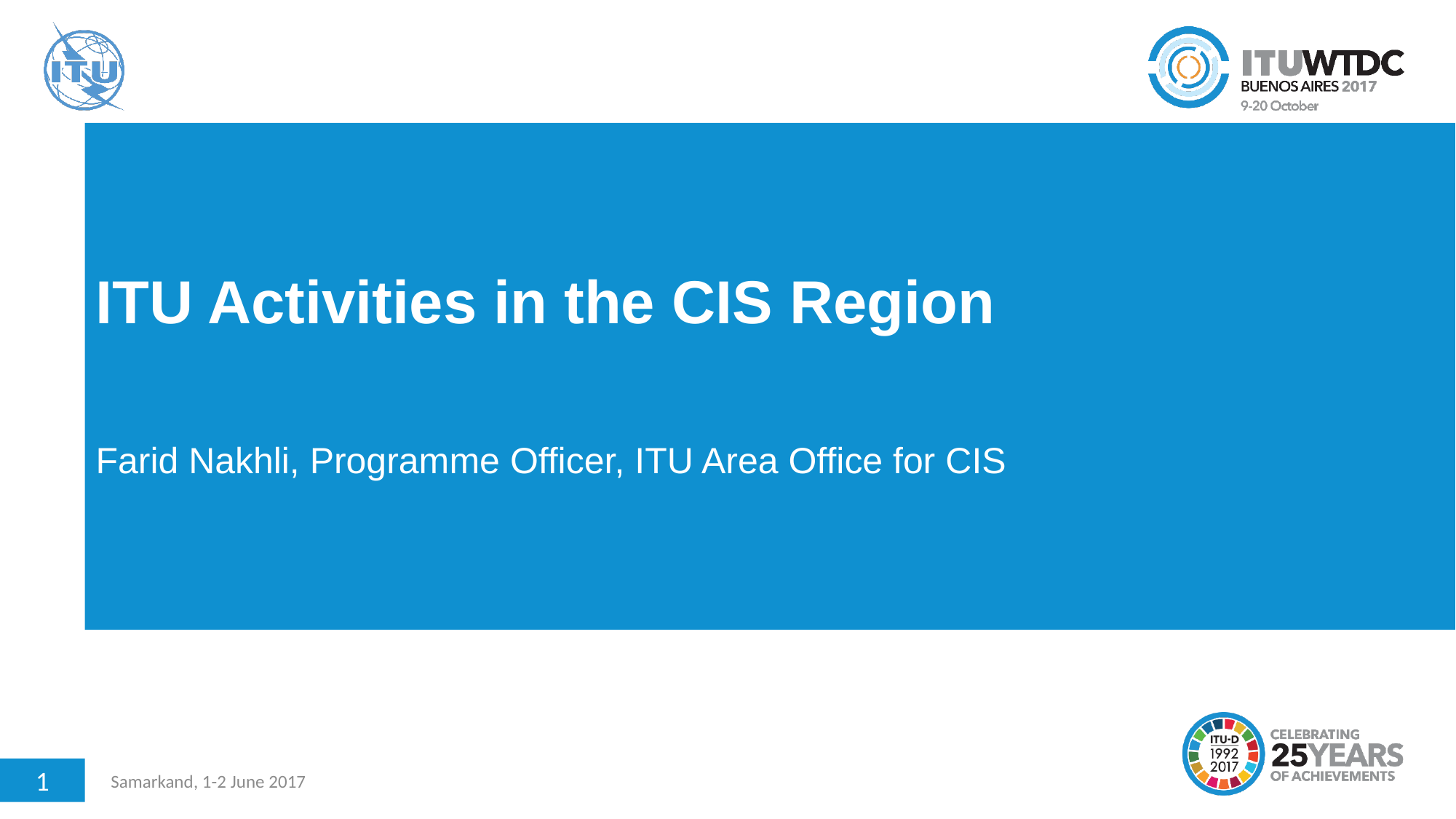

# ITU Activities in the CIS Region Farid Nakhli, Programme Officer, ITU Area Office for CIS
1
Samarkand, 1-2 June 2017